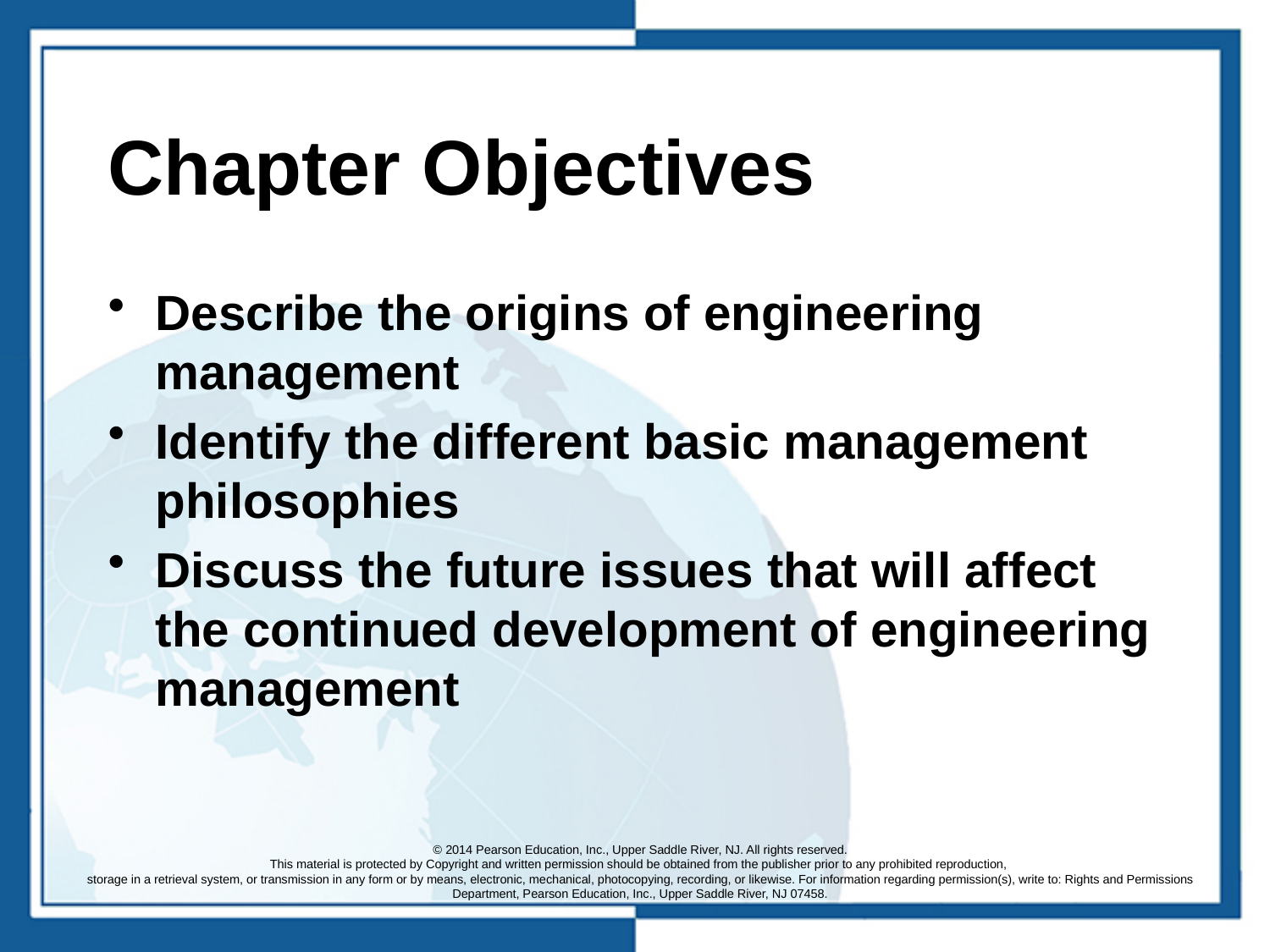

# Chapter Objectives
Describe the origins of engineering management
Identify the different basic management philosophies
Discuss the future issues that will affect the continued development of engineering management